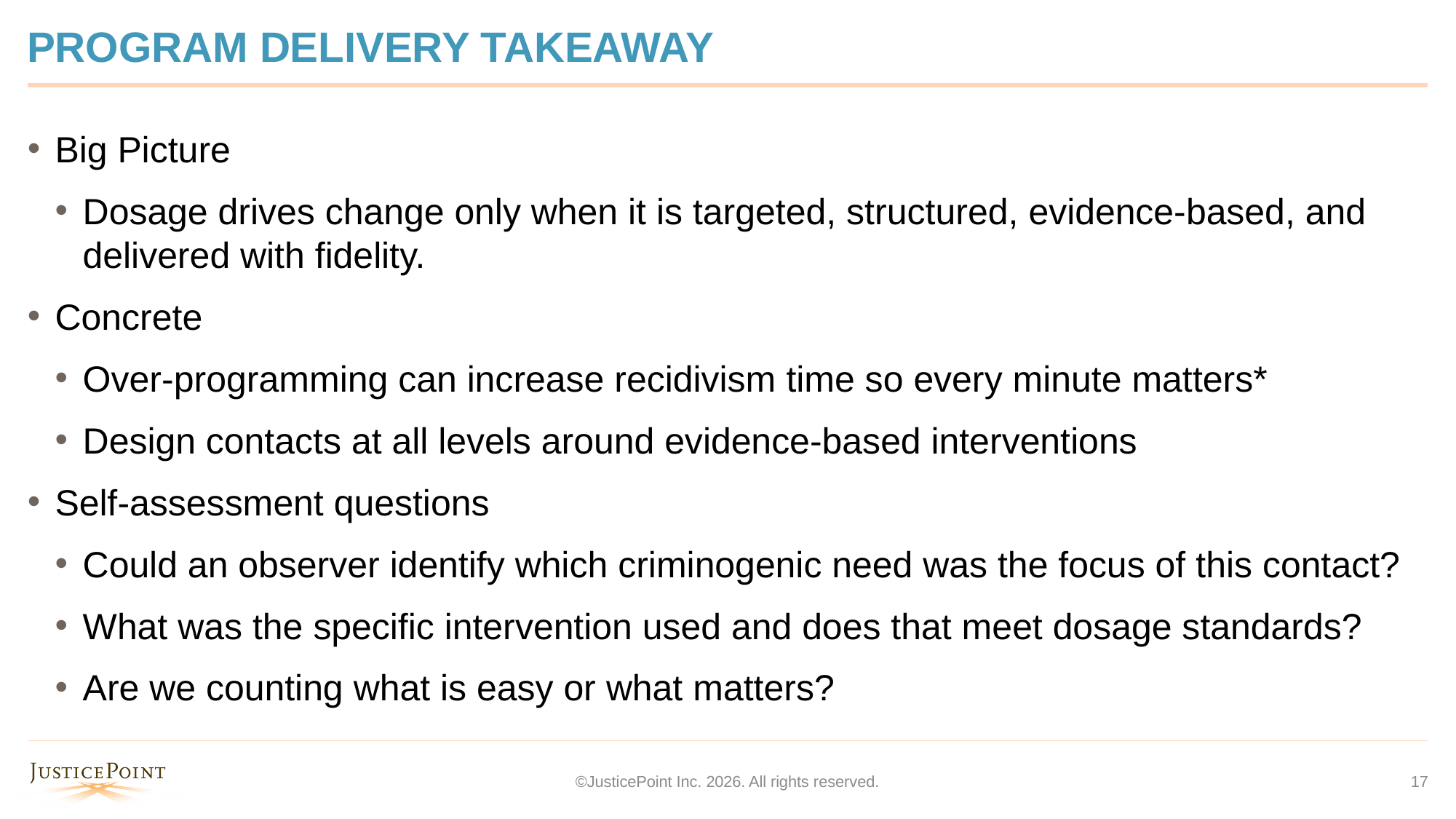

# PROGRAM DELIVERY TAKEAWAY
Big Picture
Dosage drives change only when it is targeted, structured, evidence-based, and delivered with fidelity.
Concrete
Over-programming can increase recidivism time so every minute matters*
Design contacts at all levels around evidence-based interventions
Self-assessment questions
Could an observer identify which criminogenic need was the focus of this contact?
What was the specific intervention used and does that meet dosage standards?
Are we counting what is easy or what matters?

©JusticePoint Inc. 2026. All rights reserved.
17